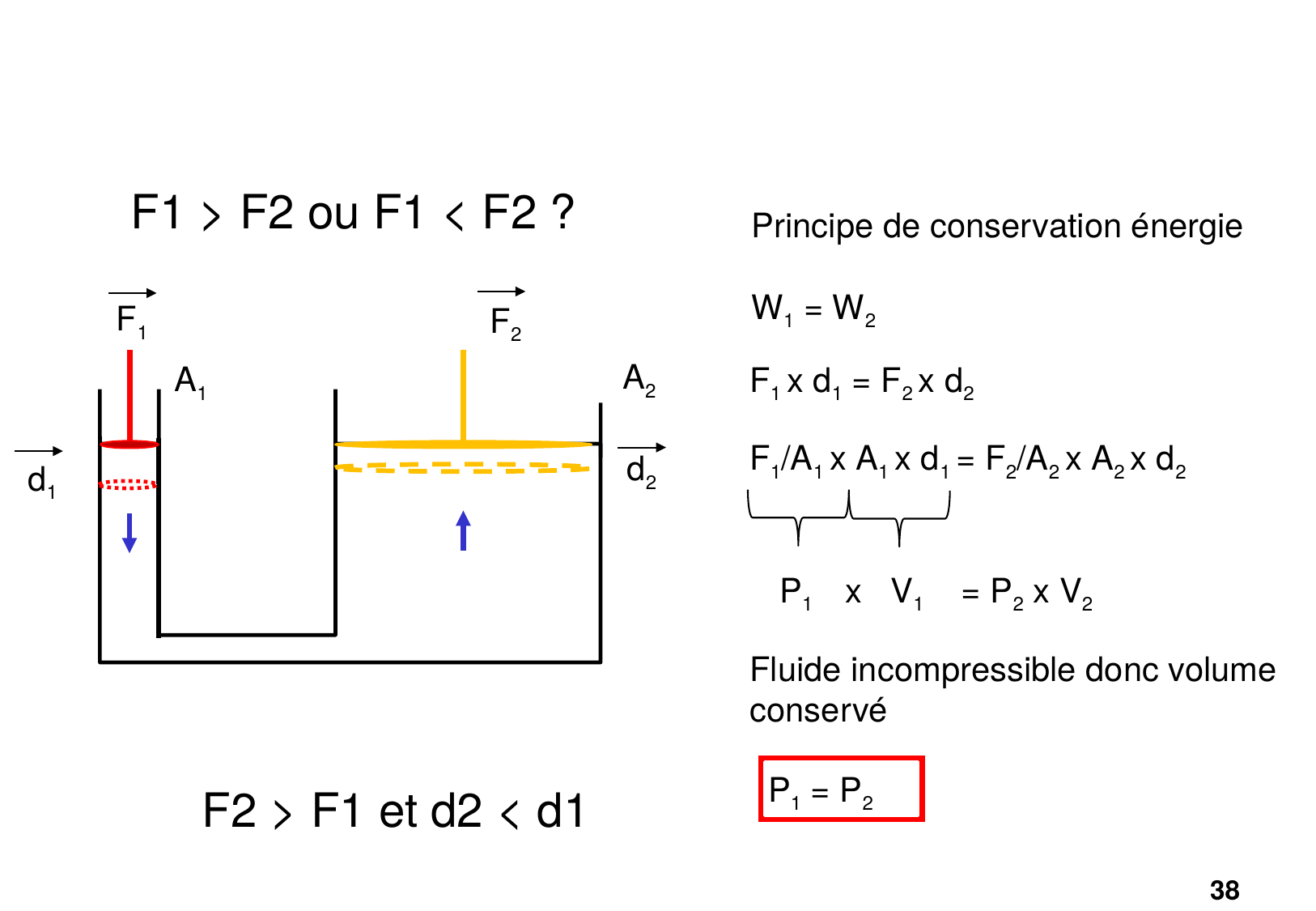

F1 > F2 ou F1 < F2 ?
Principe de conservation énergie

W1 = W2

F1
F2
A2
A1
F1 x d1 = F2 x d2

F1/A1 x A1 x d1 = F2/A2 x A2 x d2

d2

d1

P1      x   V1    = P2 x V2

Fluide incompressible donc volume conservé

P1 = P2
F2 > F1 et d2 < d1